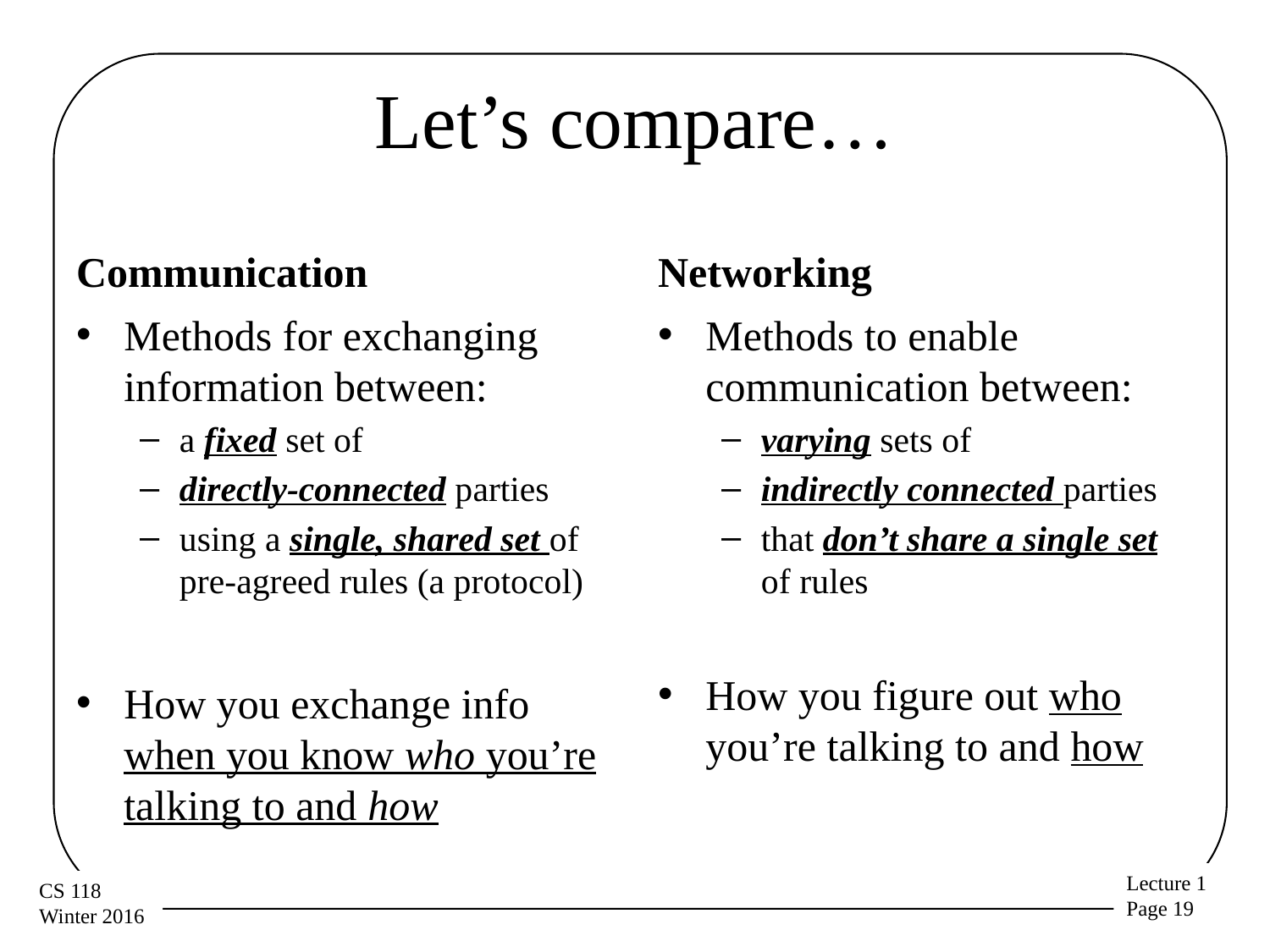

# Let’s compare…
Communication
Networking
Methods for exchanging information between:
a fixed set of
directly-connected parties
using a single, shared set of pre-agreed rules (a protocol)

How you exchange info when you know who you’re talking to and how
Methods to enable communication between:
varying sets of
indirectly connected parties
that don’t share a single set of rules

How you figure out who you’re talking to and how